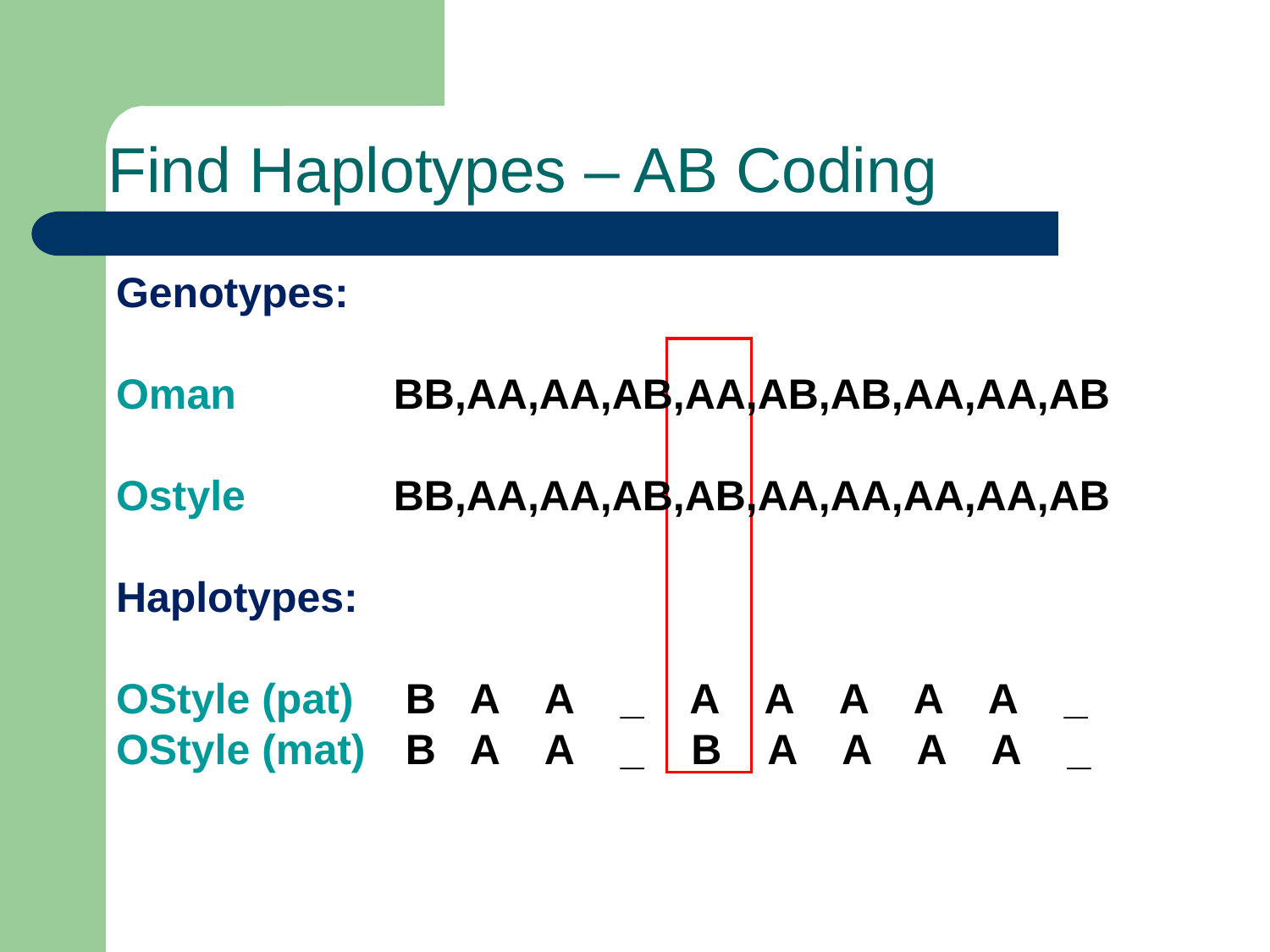

# Find Haplotypes – AB Coding
Genotypes:

Oman		  BB,AA,AA,AB,AA,AB,AB,AA,AA,AB

Ostyle	  BB,AA,AA,AB,AB,AA,AA,AA,AA,AB

Haplotypes:

OStyle (pat)	   B   A    A    _    A    A    A    A    A    _
OStyle (mat)	   B   A    A    _    B    A    A    A    A    _